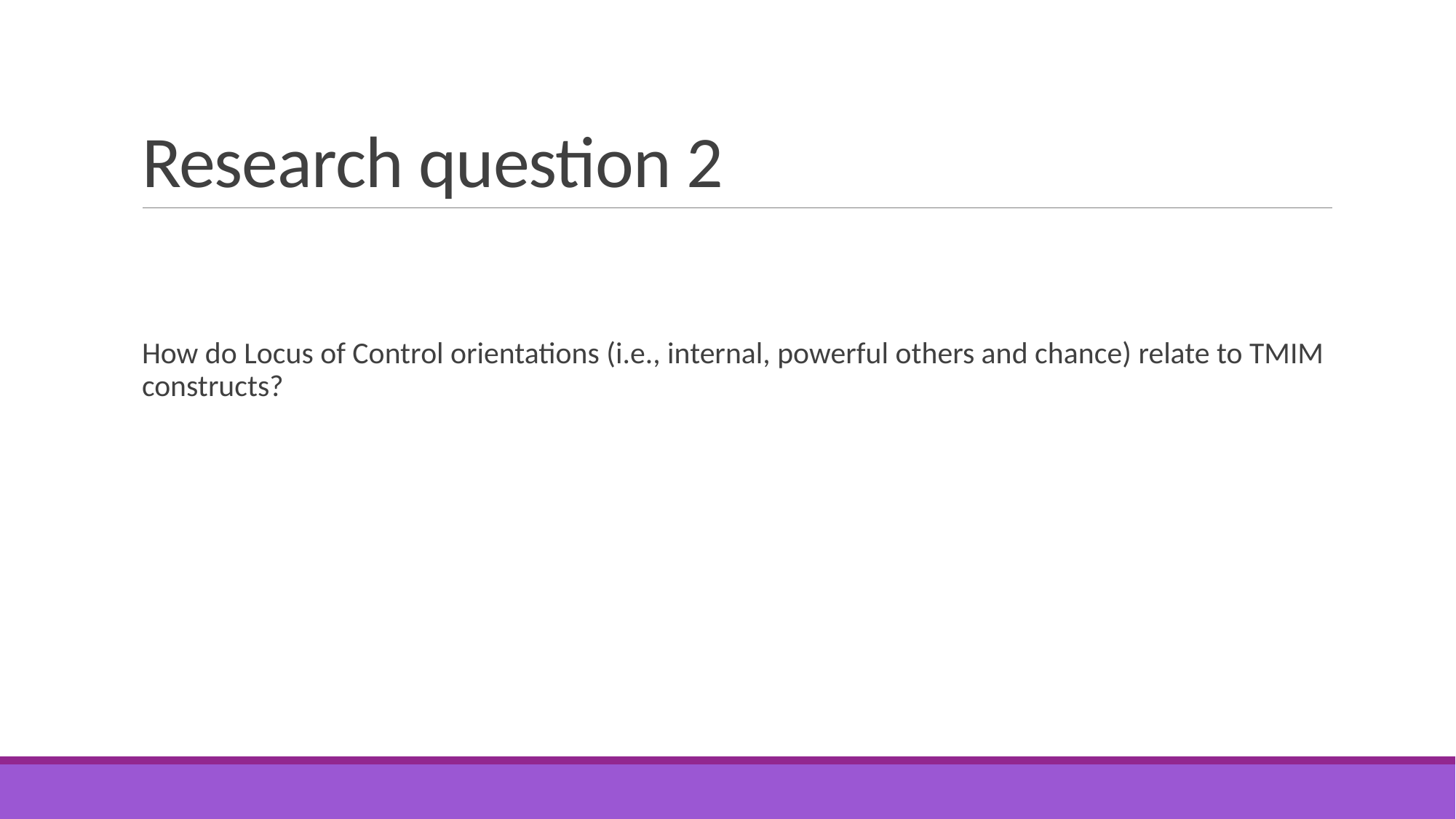

# Research question 2

How do Locus of Control orientations (i.e., internal, powerful others and chance) relate to TMIM constructs?